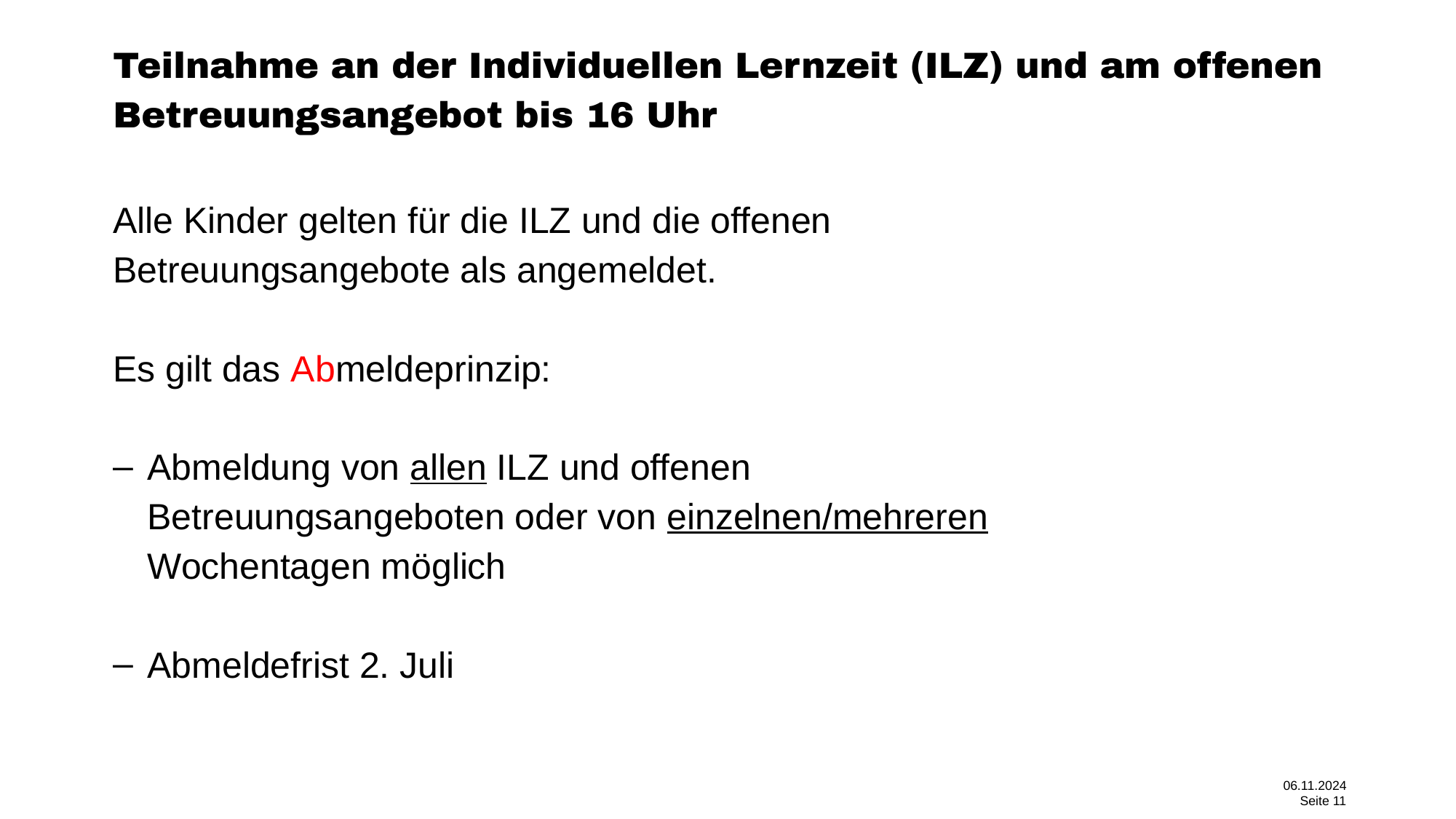

# Teilnahme an der Individuellen Lernzeit (ILZ) und am offenen Betreuungsangebot bis 16 Uhr
Alle Kinder gelten für die ILZ und die offenen Betreuungsangebote als angemeldet.

Es gilt das Abmeldeprinzip:

Abmeldung von allen ILZ und offenen Betreuungsangeboten oder von einzelnen/mehreren Wochentagen möglich

Abmeldefrist 2. Juli